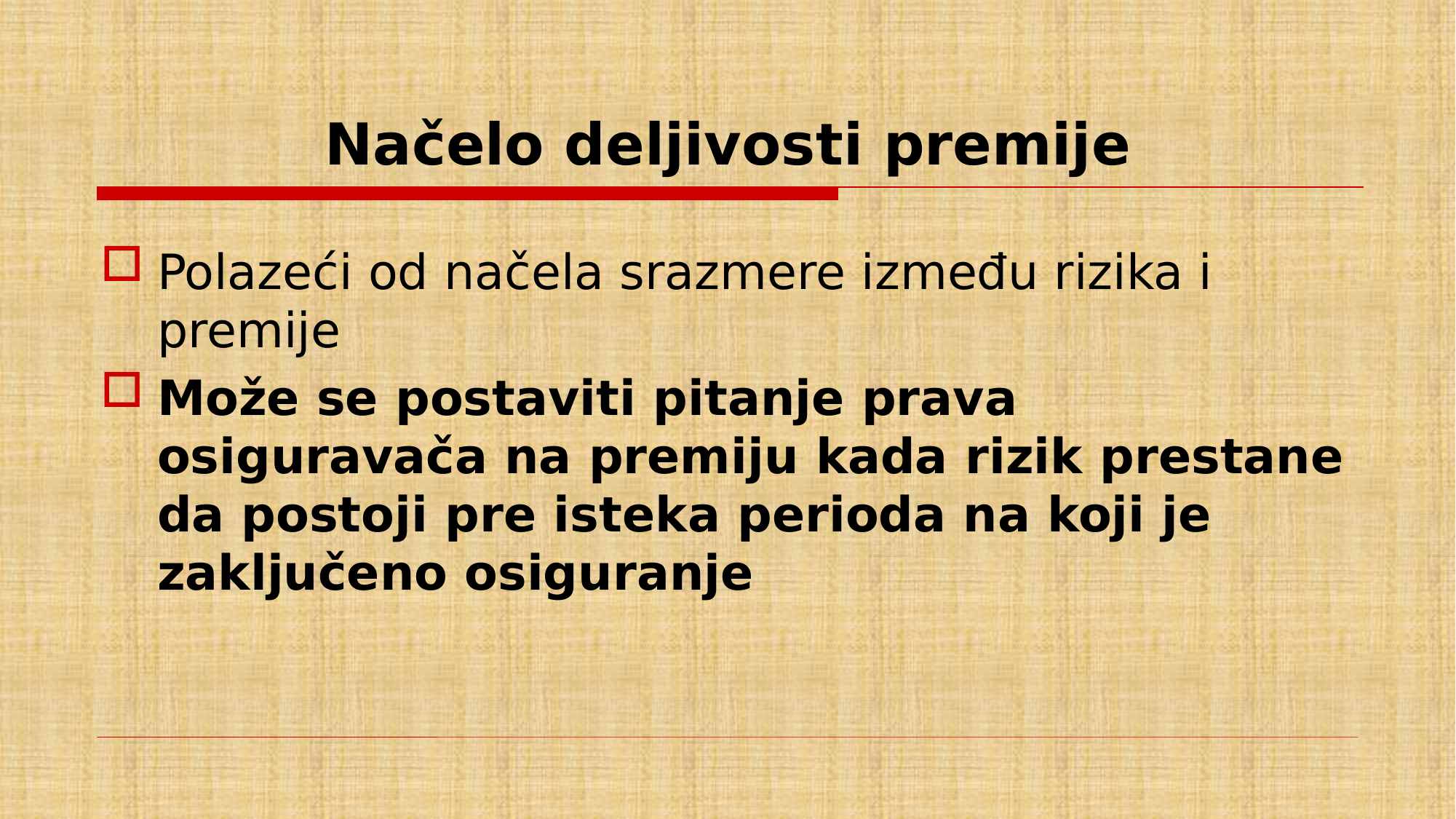

# Načelo deljivosti premije
Polazeći od načela srazmere između rizika i premije
Može se postaviti pitanje prava osiguravača na premiju kada rizik prestane da postoji pre isteka perioda na koji je zaključeno osiguranje